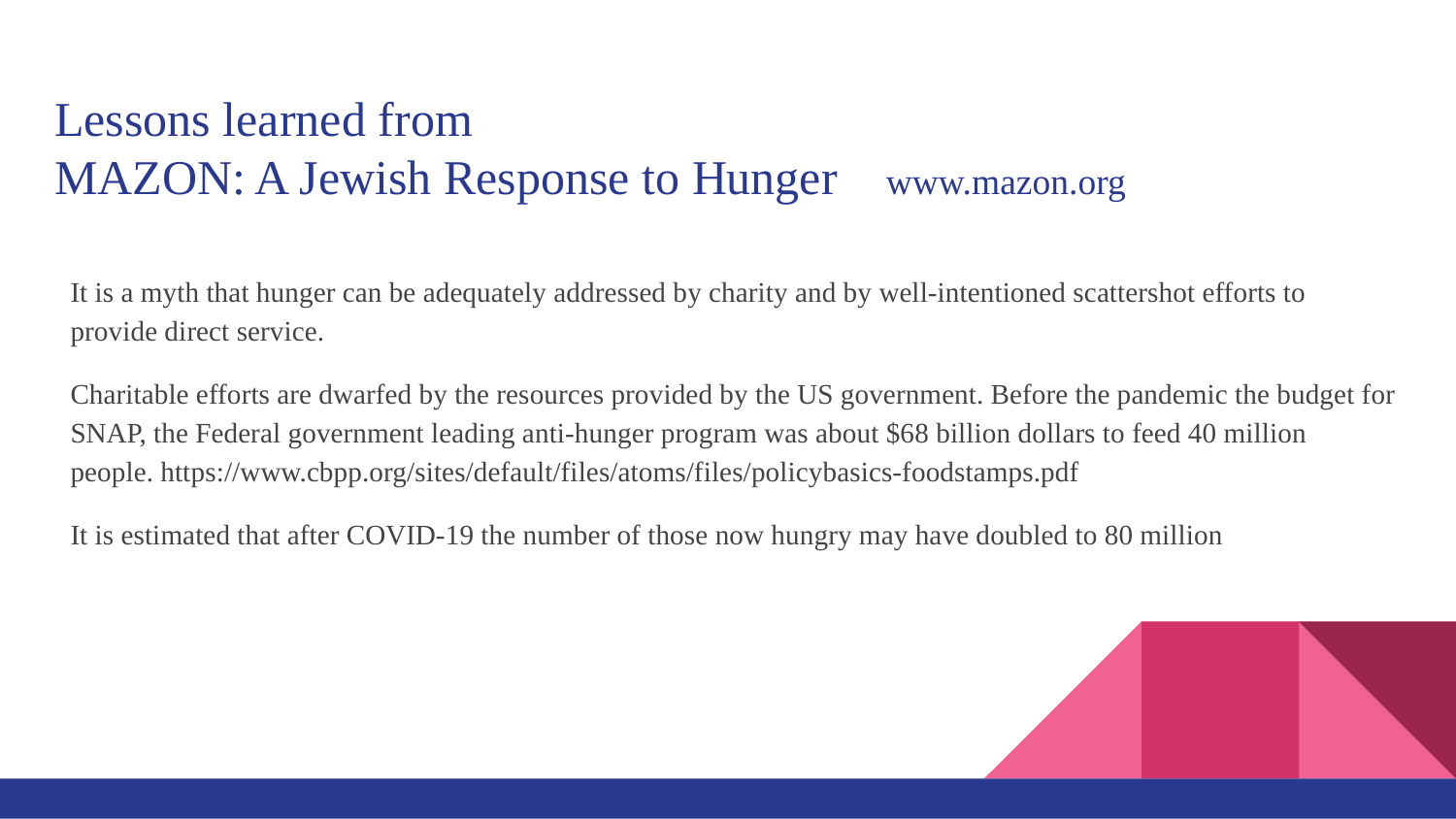

# Lessons learned from
MAZON: A Jewish Response to Hunger    www.mazon.org

It is a myth that hunger can be adequately addressed by charity and by well-intentioned scattershot efforts to provide direct service.
Charitable efforts are dwarfed by the resources provided by the US government. Before the pandemic the budget for SNAP, the Federal government leading anti-hunger program was about $68 billion dollars to feed 40 million people. https://www.cbpp.org/sites/default/files/atoms/files/policybasics-foodstamps.pdf
It is estimated that after COVID-19 the number of those now hungry may have doubled to 80 million